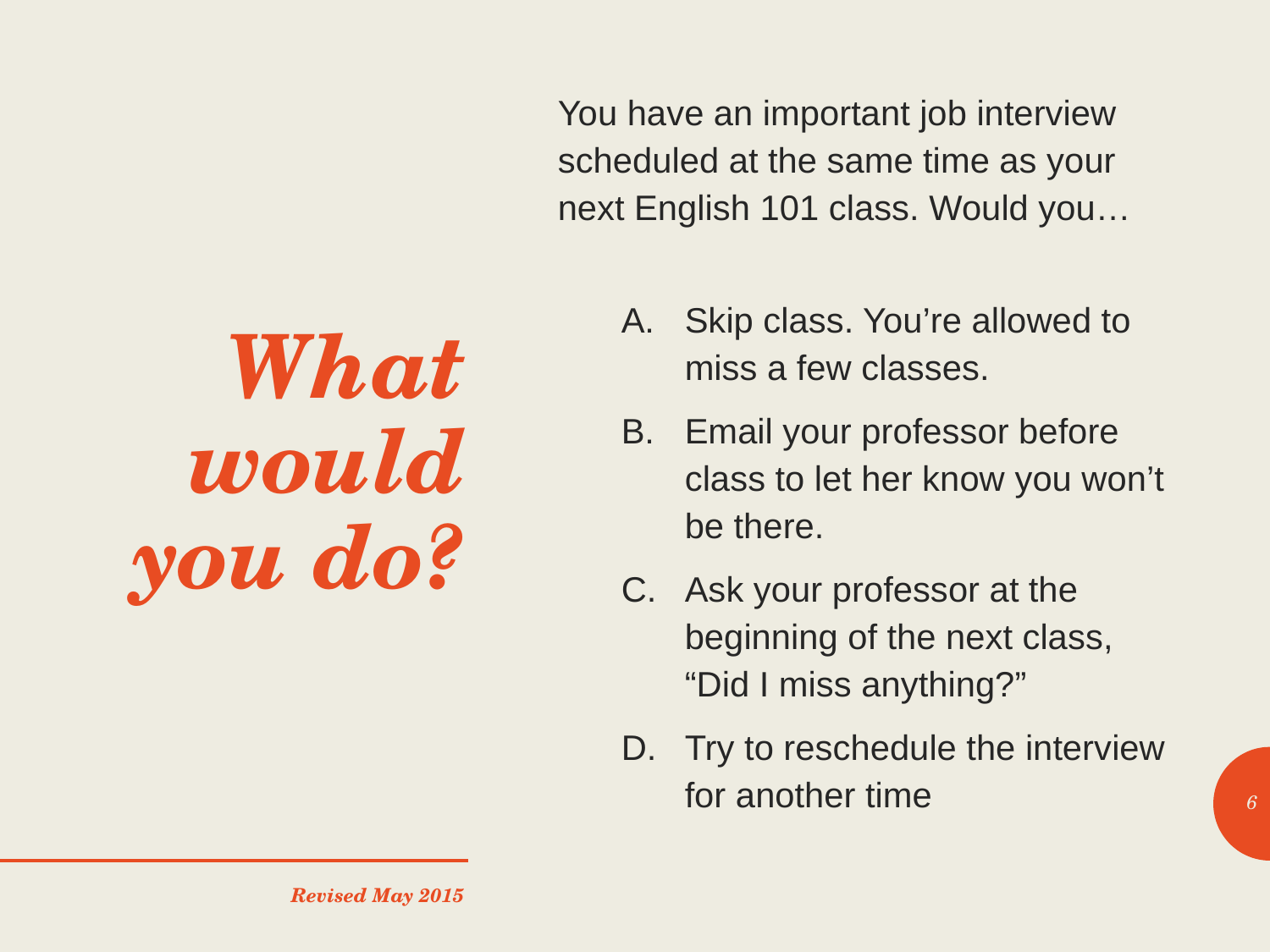

You have an important job interview scheduled at the same time as your next English 101 class. Would you…

Skip class. You’re allowed to miss a few classes.
Email your professor before class to let her know you won’t be there.
Ask your professor at the beginning of the next class, “Did I miss anything?”
Try to reschedule the interview for another time

# What would you do?
6
Revised May 2015